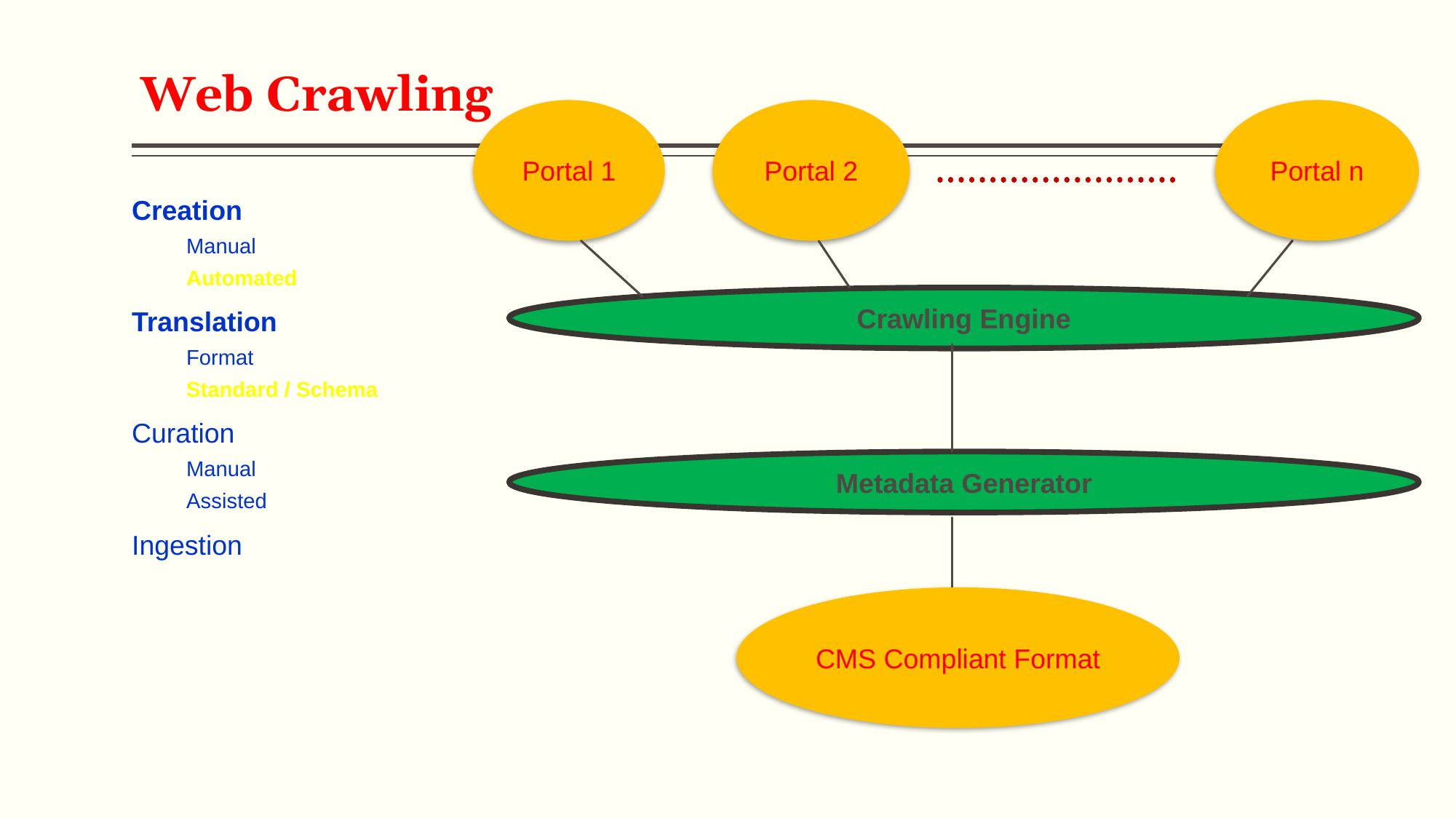

Web Crawling
Portal 1
Portal 2
Portal n
Crawling Engine
Metadata Generator
CMS Compliant Format
Creation
Manual
Automated
Translation
Format
Standard / Schema
Curation
Manual
Assisted
Ingestion